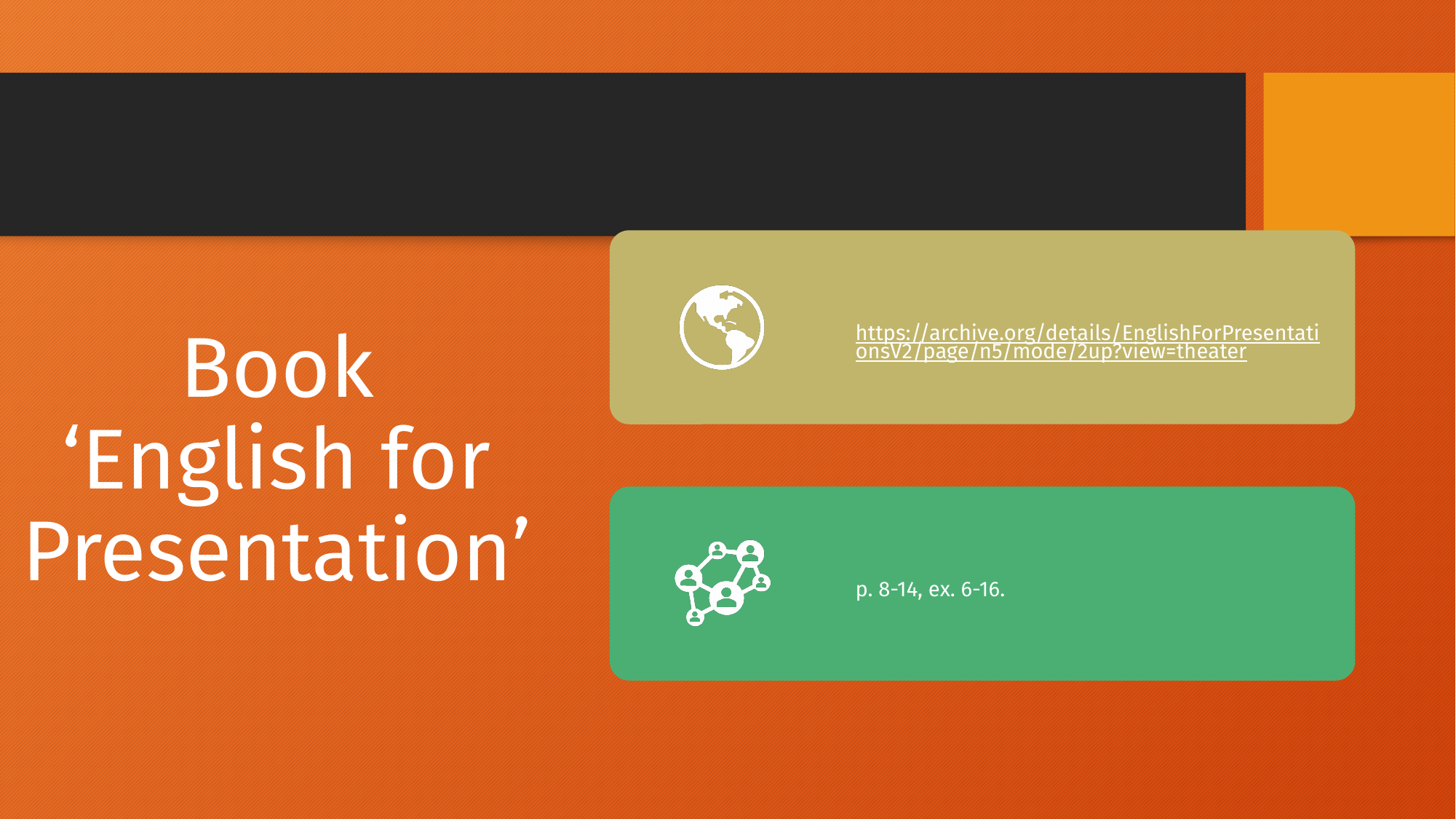

# Book ‘English for Presentation’
https://archive.org/details/EnglishForPresentationsV2/page/n5/mode/2up?view=theater
p. 8-14, ex. 6-16.